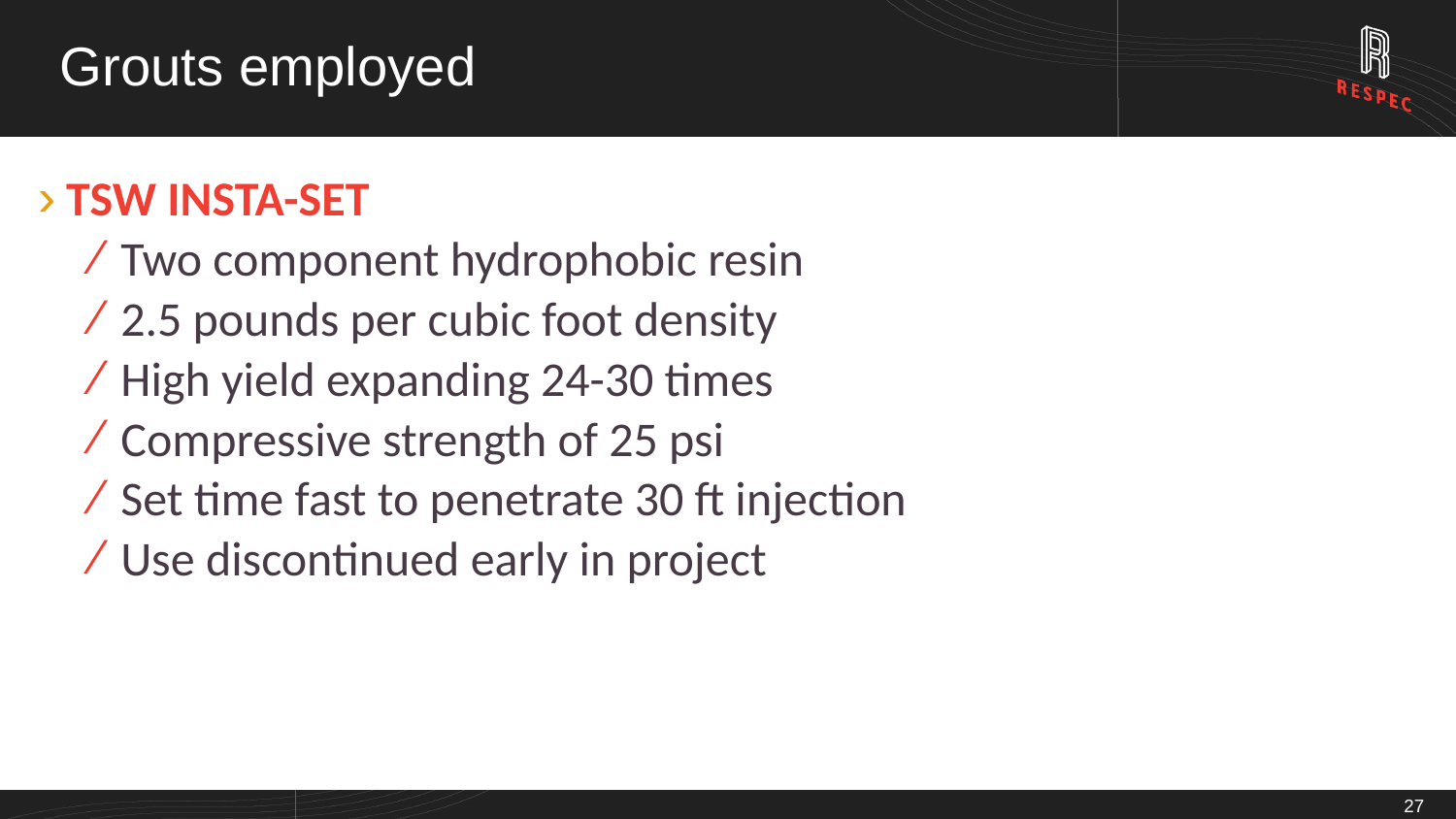

# Grouts employed
TSW INSTA-SET
Two component hydrophobic resin
2.5 pounds per cubic foot density
High yield expanding 24-30 times
Compressive strength of 25 psi
Set time fast to penetrate 30 ft injection
Use discontinued early in project

27